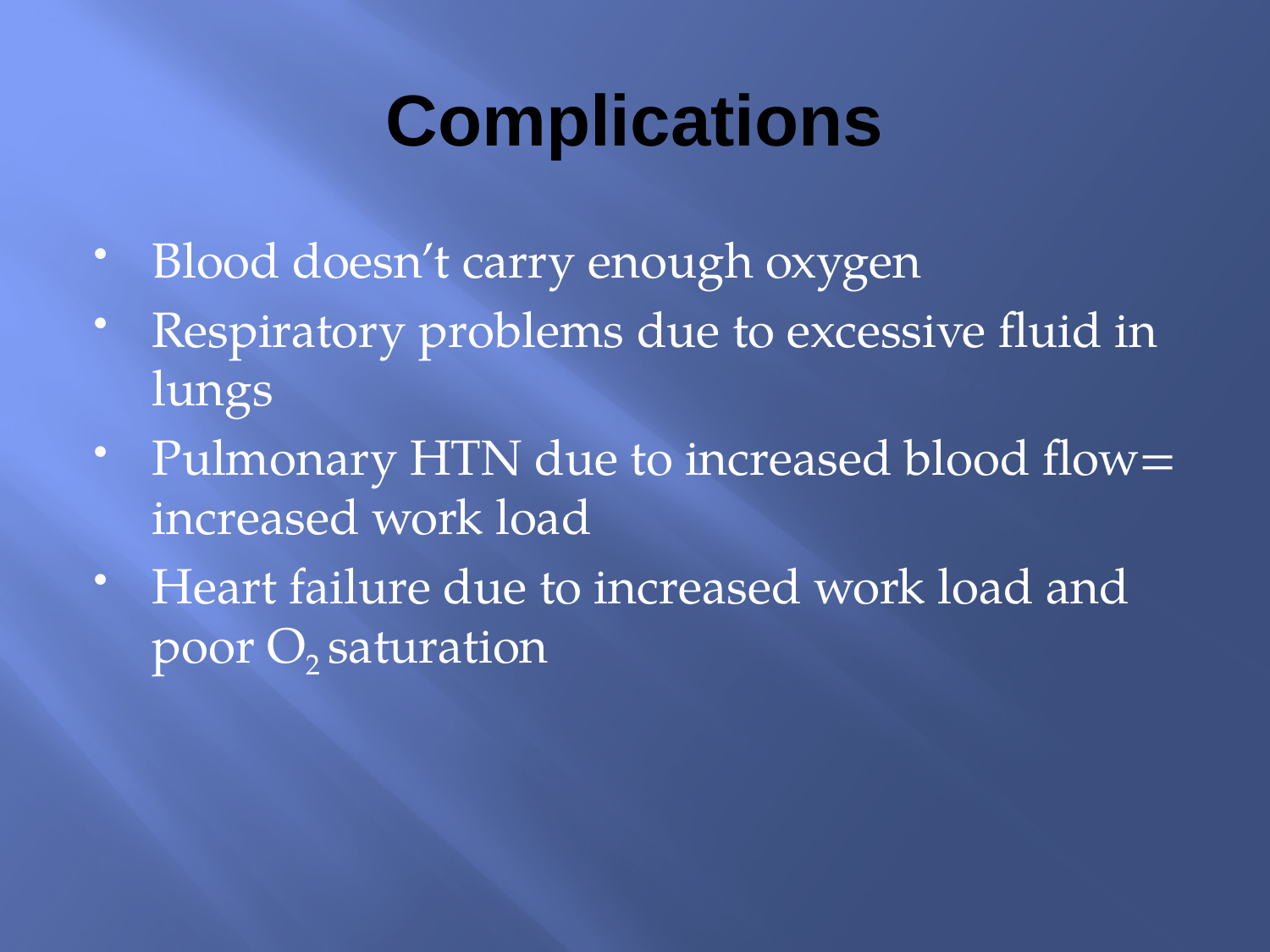

# Complications
Blood doesn’t carry enough oxygen
Respiratory problems due to excessive fluid in lungs
Pulmonary HTN due to increased blood flow= increased work load
Heart failure due to increased work load and poor O2 saturation